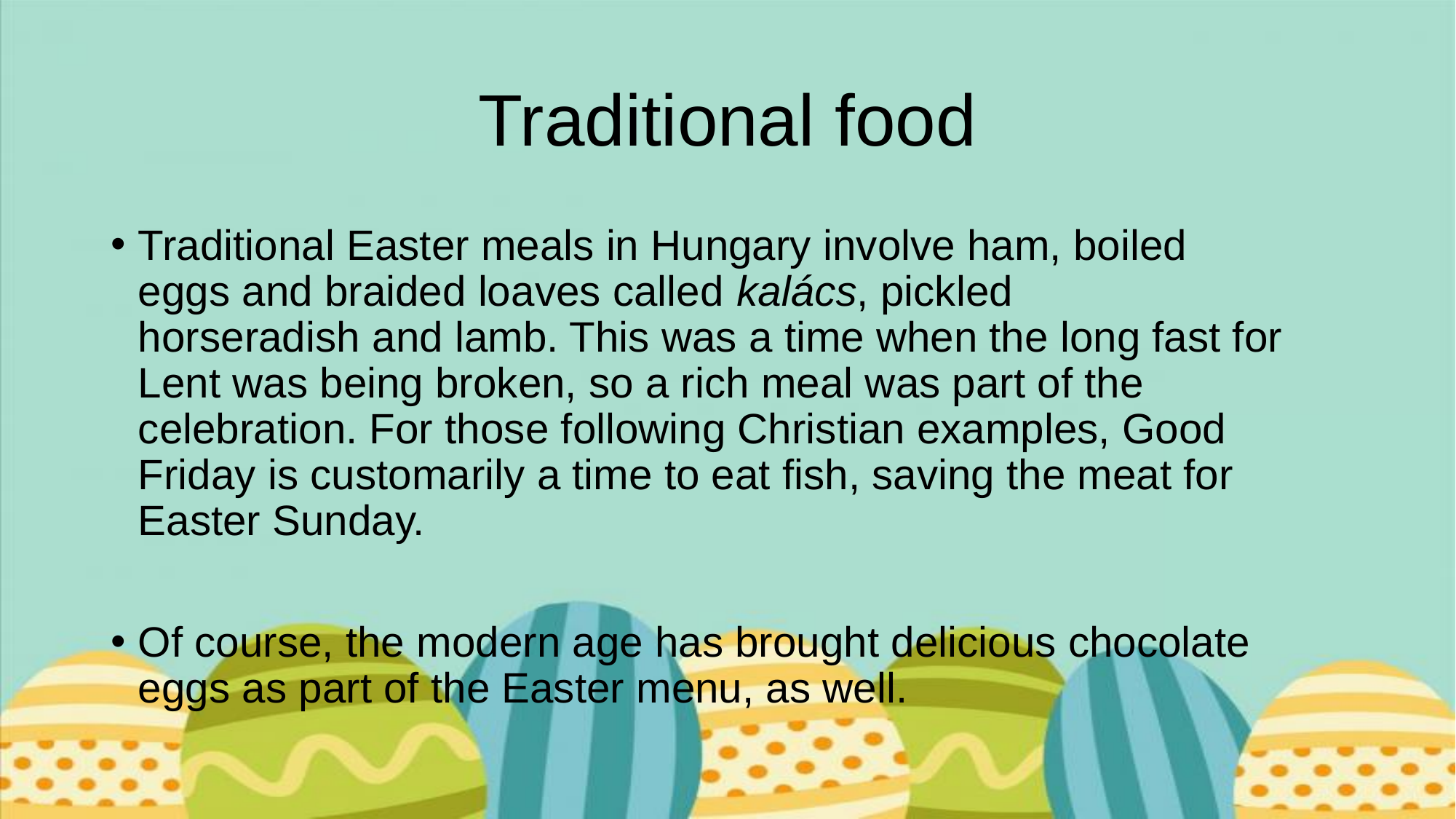

# Traditional food
Traditional Easter meals in Hungary involve ham, boiled eggs and braided loaves called kalács, pickled horseradish and lamb. This was a time when the long fast for Lent was being broken, so a rich meal was part of the celebration. For those following Christian examples, Good Friday is customarily a time to eat fish, saving the meat for Easter Sunday.

Of course, the modern age has brought delicious chocolate eggs as part of the Easter menu, as well.